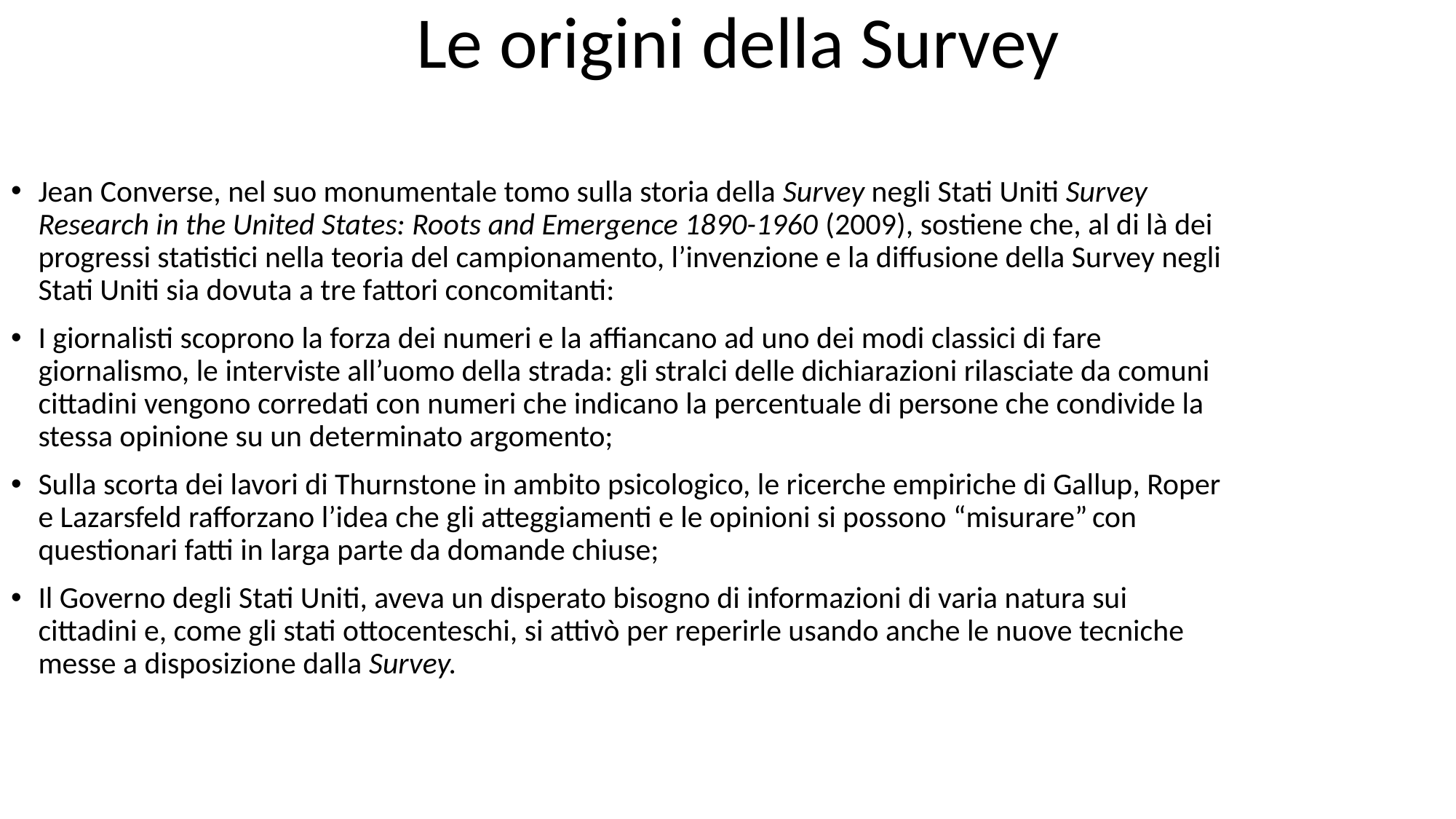

Le origini della Survey
Jean Converse, nel suo monumentale tomo sulla storia della Survey negli Stati Uniti Survey Research in the United States: Roots and Emergence 1890-1960 (2009), sostiene che, al di là dei progressi statistici nella teoria del campionamento, l’invenzione e la diffusione della Survey negli Stati Uniti sia dovuta a tre fattori concomitanti:
I giornalisti scoprono la forza dei numeri e la affiancano ad uno dei modi classici di fare giornalismo, le interviste all’uomo della strada: gli stralci delle dichiarazioni rilasciate da comuni cittadini vengono corredati con numeri che indicano la percentuale di persone che condivide la stessa opinione su un determinato argomento;
Sulla scorta dei lavori di Thurnstone in ambito psicologico, le ricerche empiriche di Gallup, Roper e Lazarsfeld rafforzano l’idea che gli atteggiamenti e le opinioni si possono “misurare” con questionari fatti in larga parte da domande chiuse;
Il Governo degli Stati Uniti, aveva un disperato bisogno di informazioni di varia natura sui cittadini e, come gli stati ottocenteschi, si attivò per reperirle usando anche le nuove tecniche messe a disposizione dalla Survey.